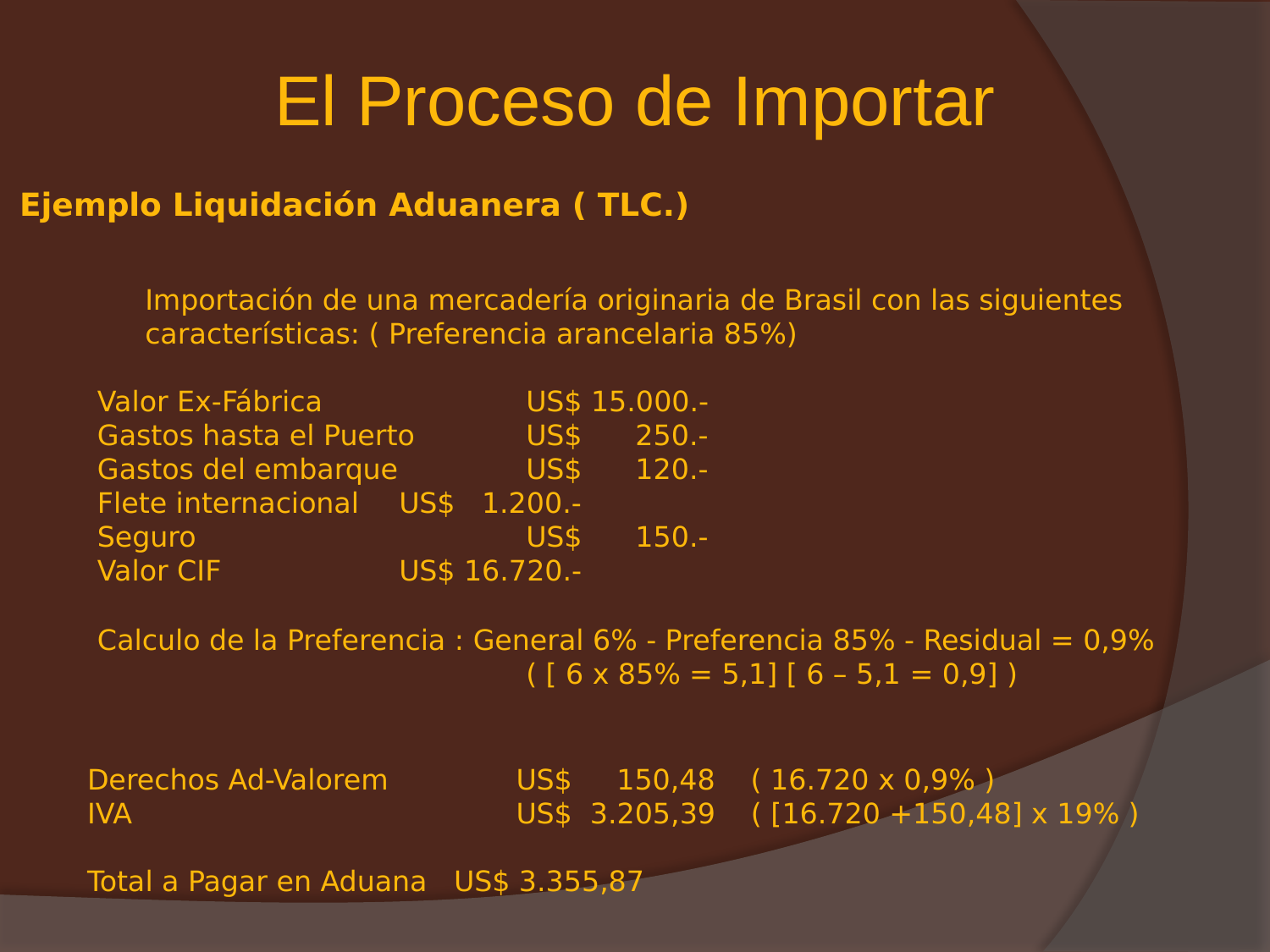

El Proceso de Importar

Ejemplo Liquidación Aduanera ( TLC.)

	Importación de una mercadería originaria de Brasil con las siguientes características: ( Preferencia arancelaria 85%)

Valor Ex-Fábrica		US$ 15.000.-
Gastos hasta el Puerto 	US$      250.-
Gastos del embarque 	US$      120.-
Flete internacional 	US$   1.200.-
Seguro 			US$      150.-
Valor CIF 		US$ 16.720.-

Calculo de la Preferencia : General 6% - Preferencia 85% - Residual = 0,9%
				( [ 6 x 85% = 5,1] [ 6 – 5,1 = 0,9] )

Derechos Ad-Valorem 	US$     150,48    ( 16.720 x 0,9% )
IVA 			US$  3.205,39    ( [16.720 +150,48] x 19% )

Total a Pagar en Aduana   US$ 3.355,87